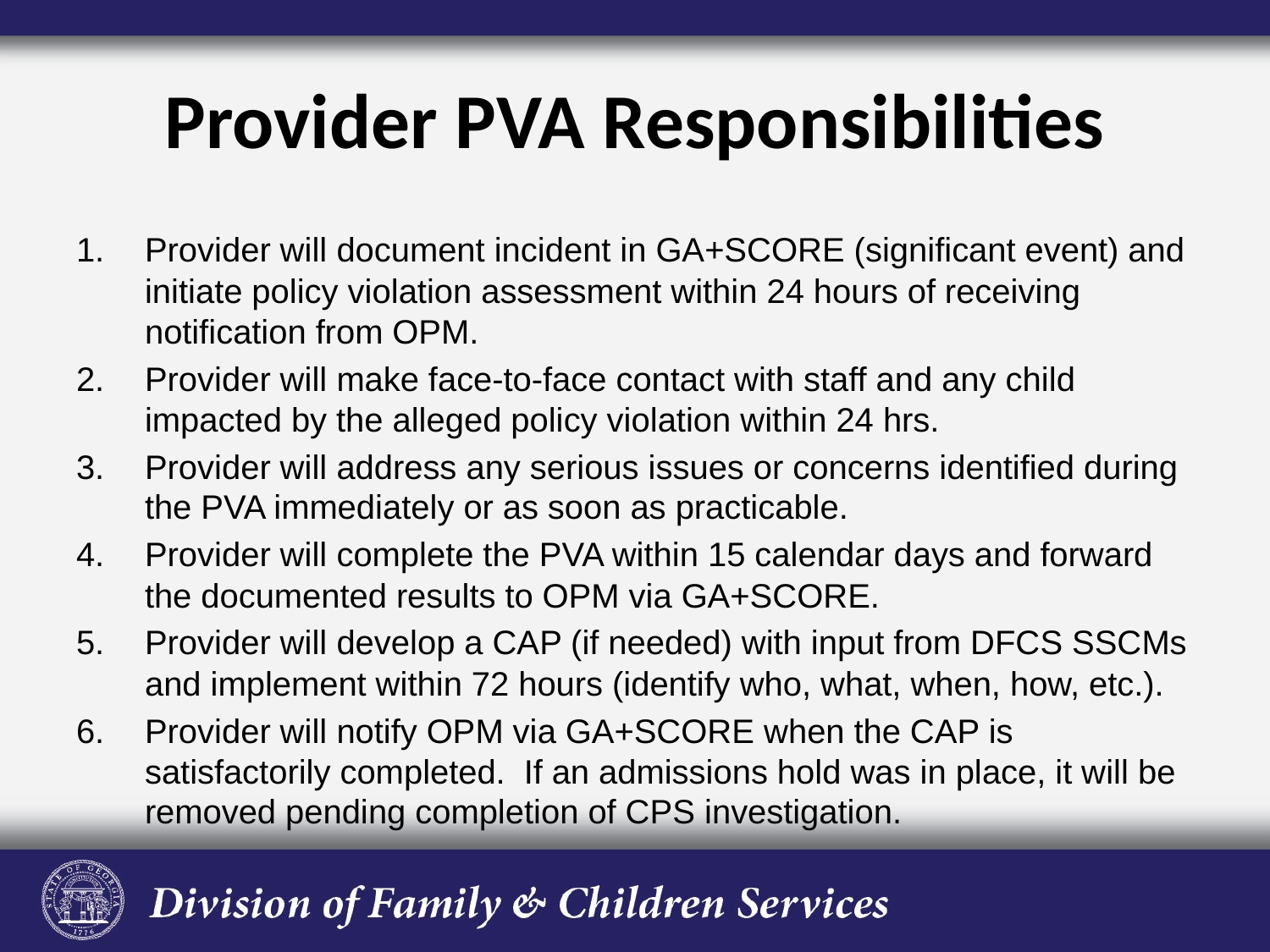

# Provider PVA Responsibilities
Provider will document incident in GA+SCORE (significant event) and initiate policy violation assessment within 24 hours of receiving notification from OPM.
Provider will make face-to-face contact with staff and any child impacted by the alleged policy violation within 24 hrs.
Provider will address any serious issues or concerns identified during the PVA immediately or as soon as practicable.
Provider will complete the PVA within 15 calendar days and forward the documented results to OPM via GA+SCORE.
Provider will develop a CAP (if needed) with input from DFCS SSCMs and implement within 72 hours (identify who, what, when, how, etc.).
Provider will notify OPM via GA+SCORE when the CAP is satisfactorily completed.  If an admissions hold was in place, it will be removed pending completion of CPS investigation.